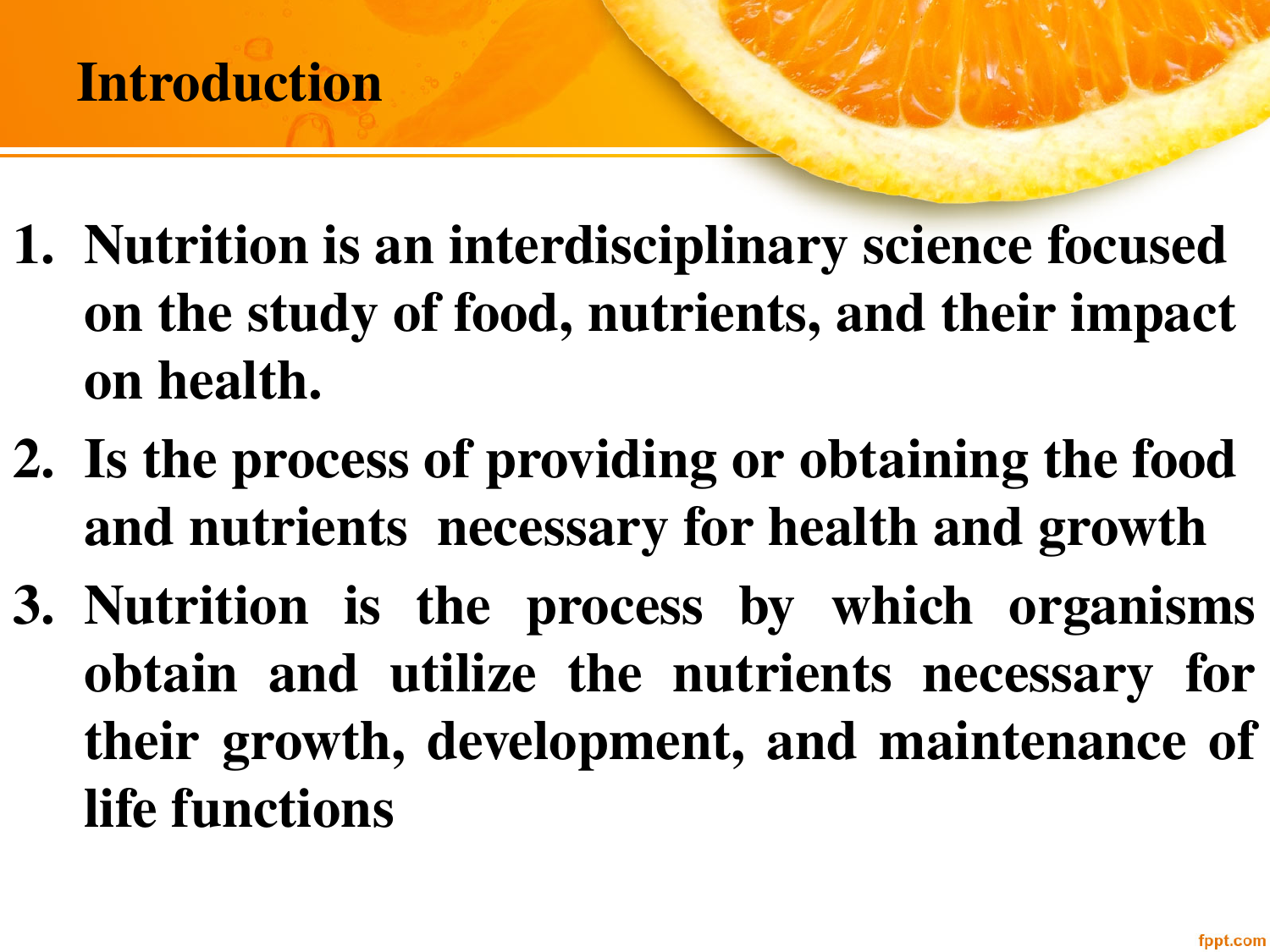

# Introduction
Nutrition is an interdisciplinary science focused on the study of food, nutrients, and their impact on health.
Is the process of providing or obtaining the food and nutrients  necessary for health and growth
Nutrition is the process by which organisms obtain and utilize the nutrients necessary for their growth, development, and maintenance of life functions